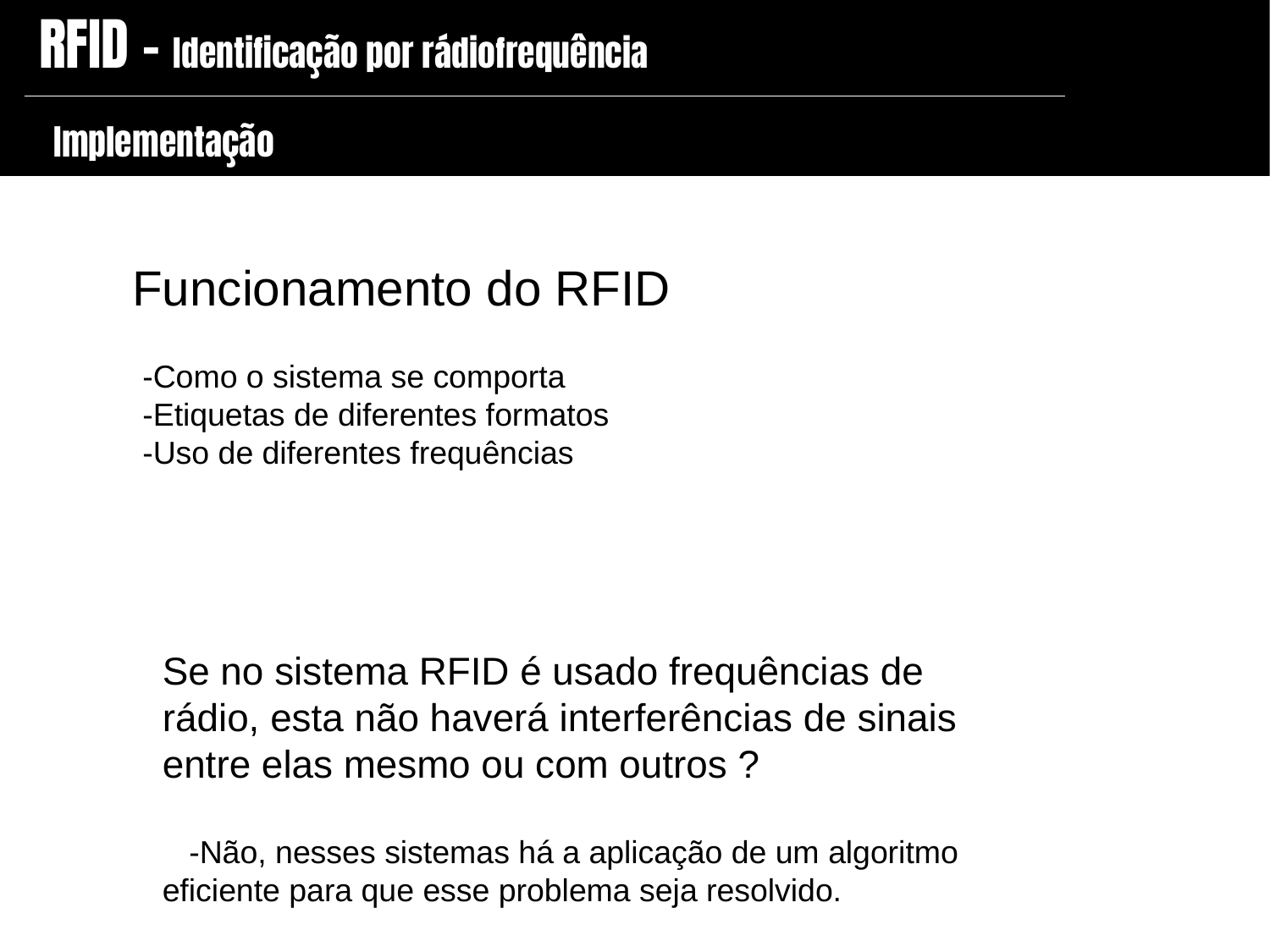

RFID – Identificação por rádiofrequência

     Implementação

Funcionamento do RFID
-Como o sistema se comporta
-Etiquetas de diferentes formatos
-Uso de diferentes frequências
Se no sistema RFID é usado frequências de rádio, esta não haverá interferências de sinais entre elas mesmo ou com outros ?

   -Não, nesses sistemas há a aplicação de um algoritmo eficiente para que esse problema seja resolvido.